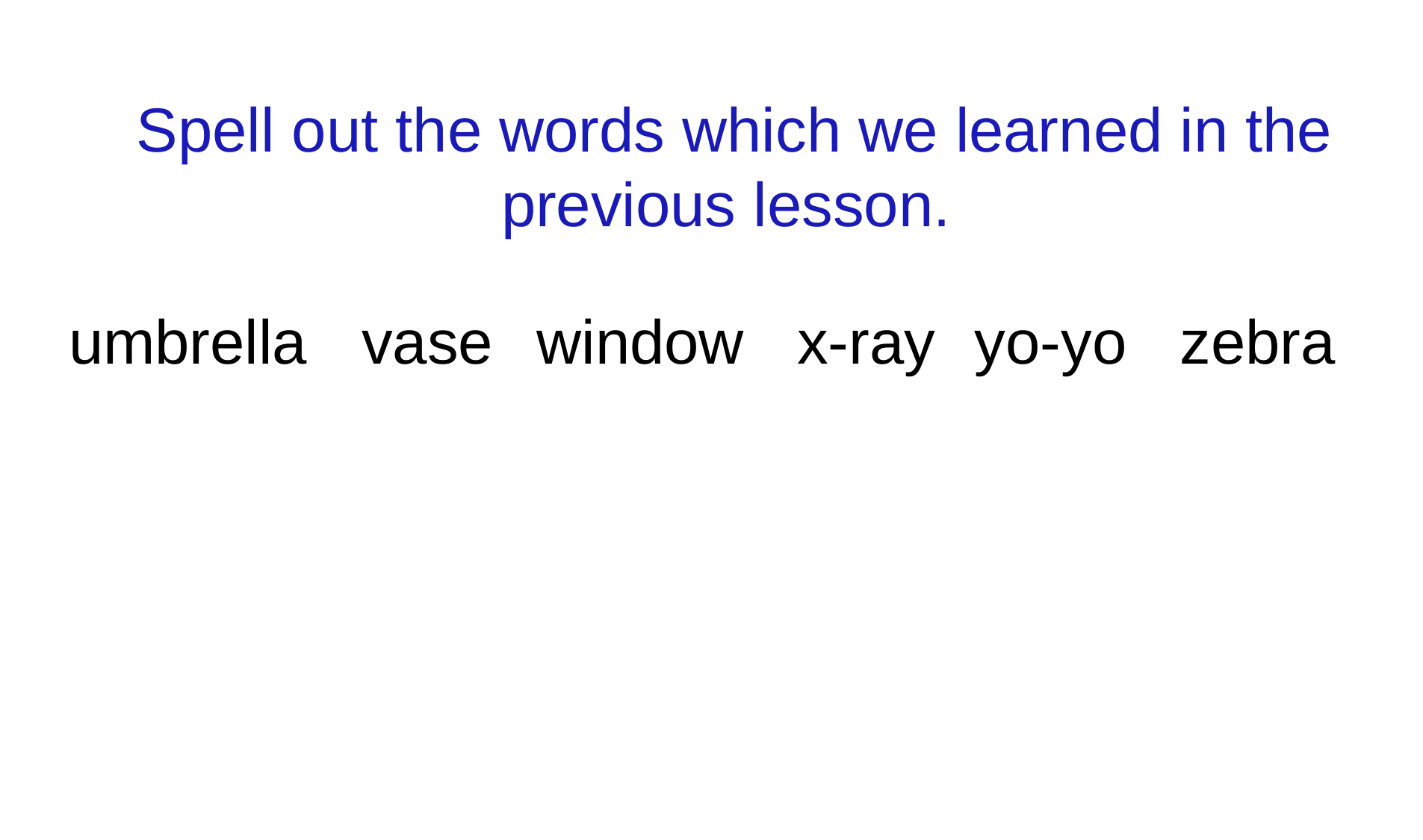

Spell out the words which we learned in the previous lesson.
umbrella
vase
window
x-ray
yo-yo
zebra